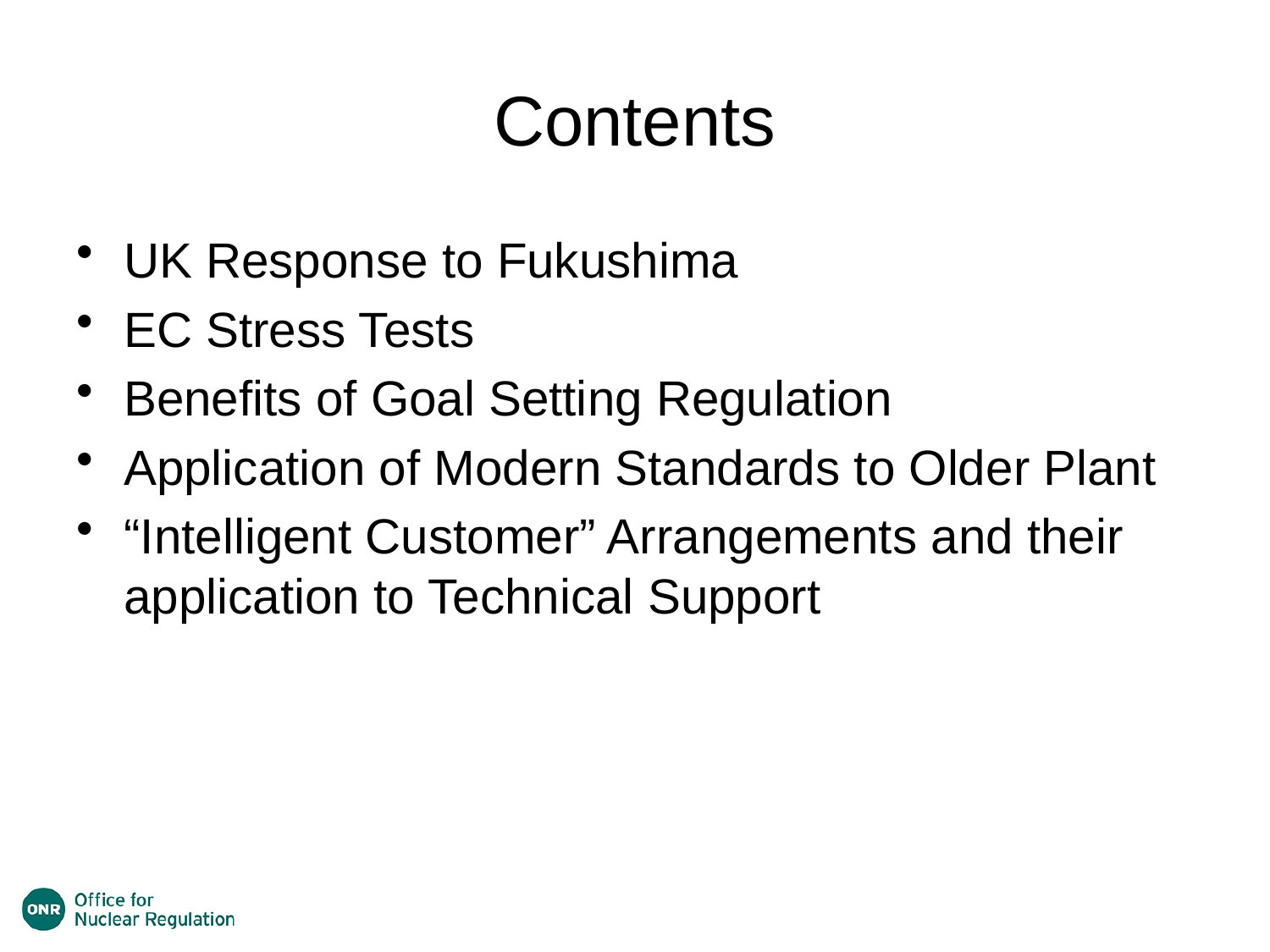

# Contents
UK Response to Fukushima
EC Stress Tests
Benefits of Goal Setting Regulation
Application of Modern Standards to Older Plant
“Intelligent Customer” Arrangements and their application to Technical Support